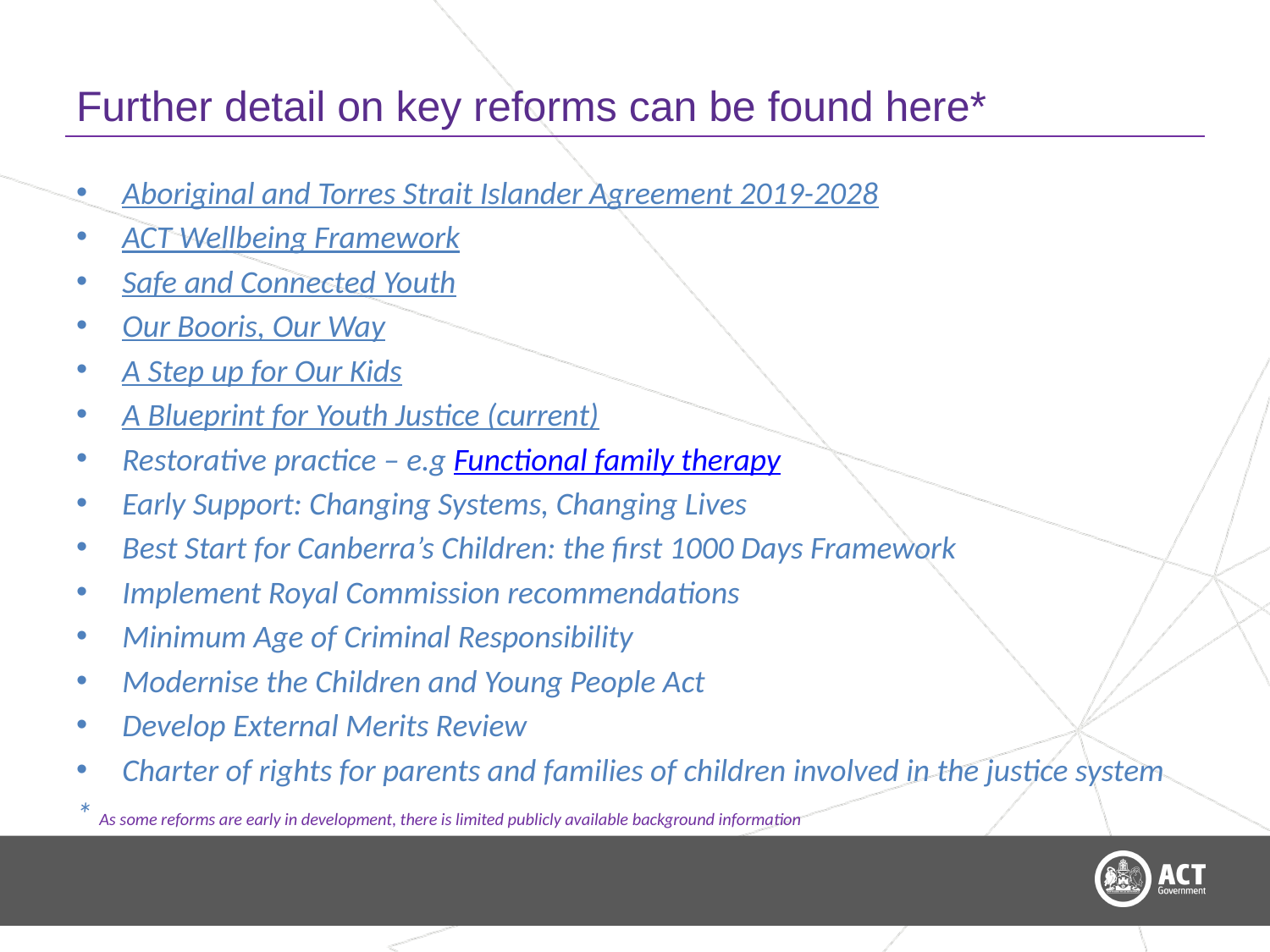

# Further detail on key reforms can be found here*
Aboriginal and Torres Strait Islander Agreement 2019-2028
ACT Wellbeing Framework
Safe and Connected Youth
Our Booris, Our Way
A Step up for Our Kids
A Blueprint for Youth Justice (current)
Restorative practice – e.g Functional family therapy
Early Support: Changing Systems, Changing Lives
Best Start for Canberra’s Children: the first 1000 Days Framework
Implement Royal Commission recommendations
Minimum Age of Criminal Responsibility
Modernise the Children and Young People Act
Develop External Merits Review
Charter of rights for parents and families of children involved in the justice system
* As some reforms are early in development, there is limited publicly available background information